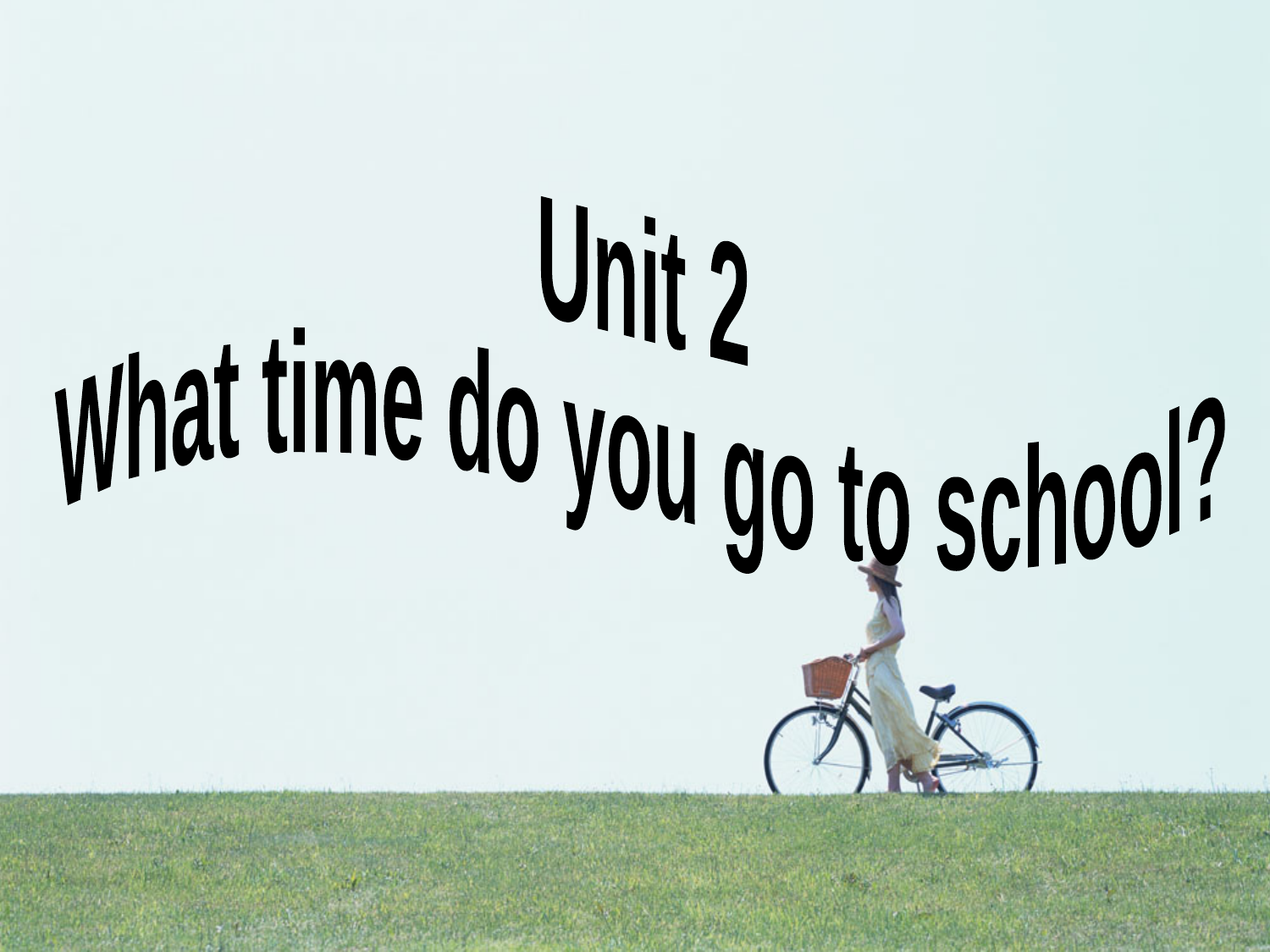

Unit 2
What time do you go to school?